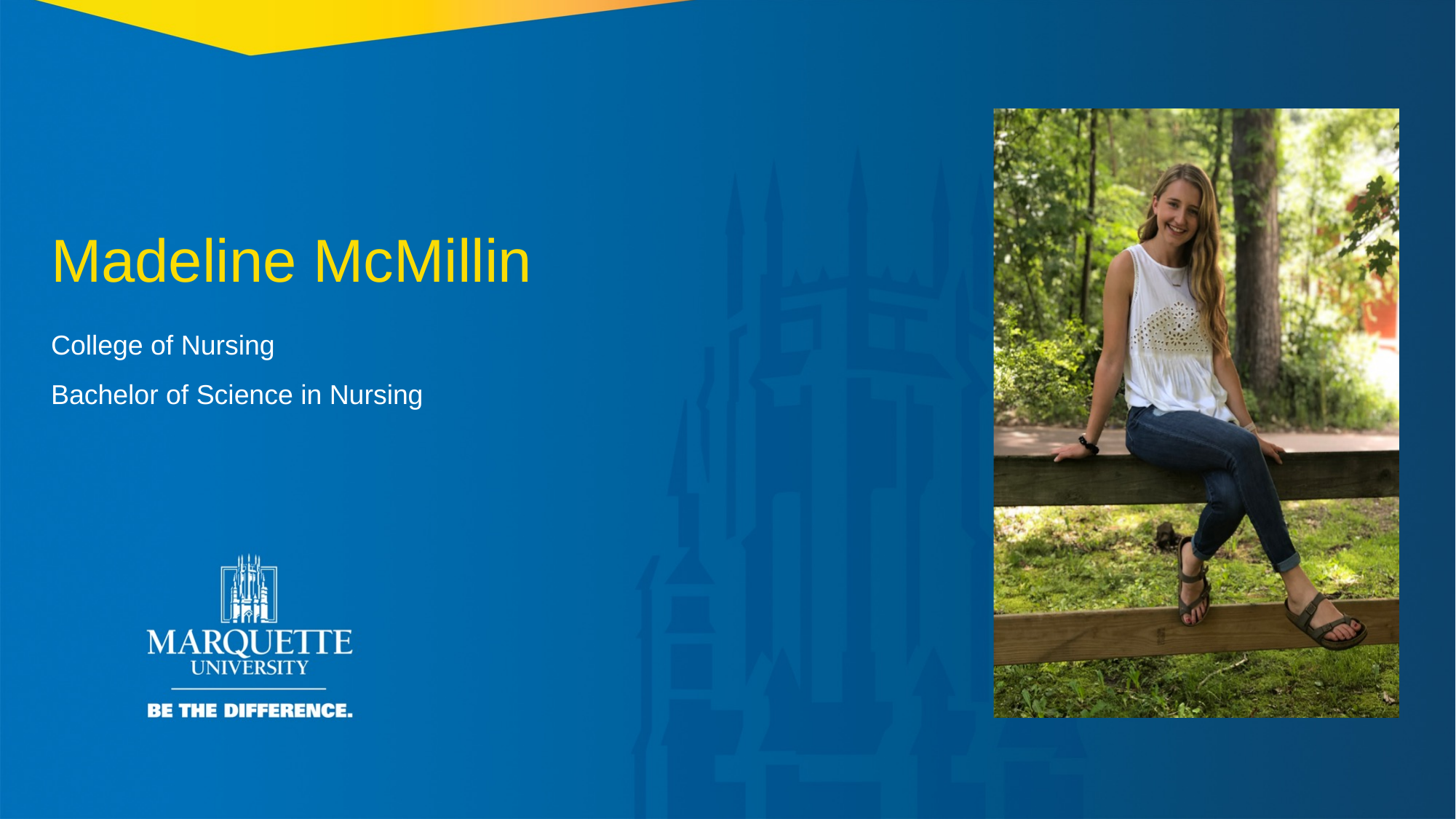

Madeline McMillin
College of Nursing
Bachelor of Science in Nursing